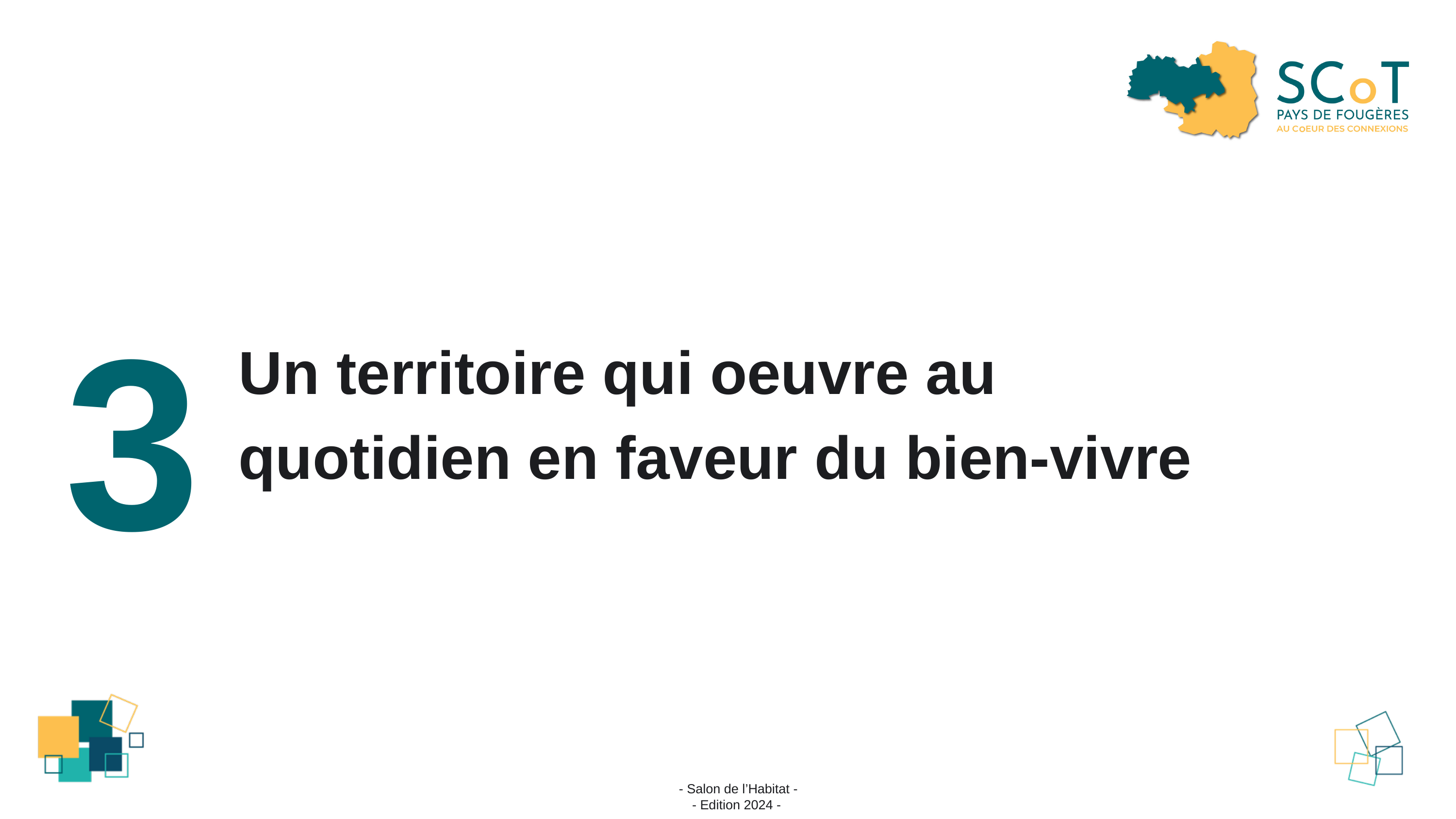

3
Un territoire qui oeuvre au quotidien en faveur du bien-vivre

- Salon de l’Habitat -
 - Edition 2024 -